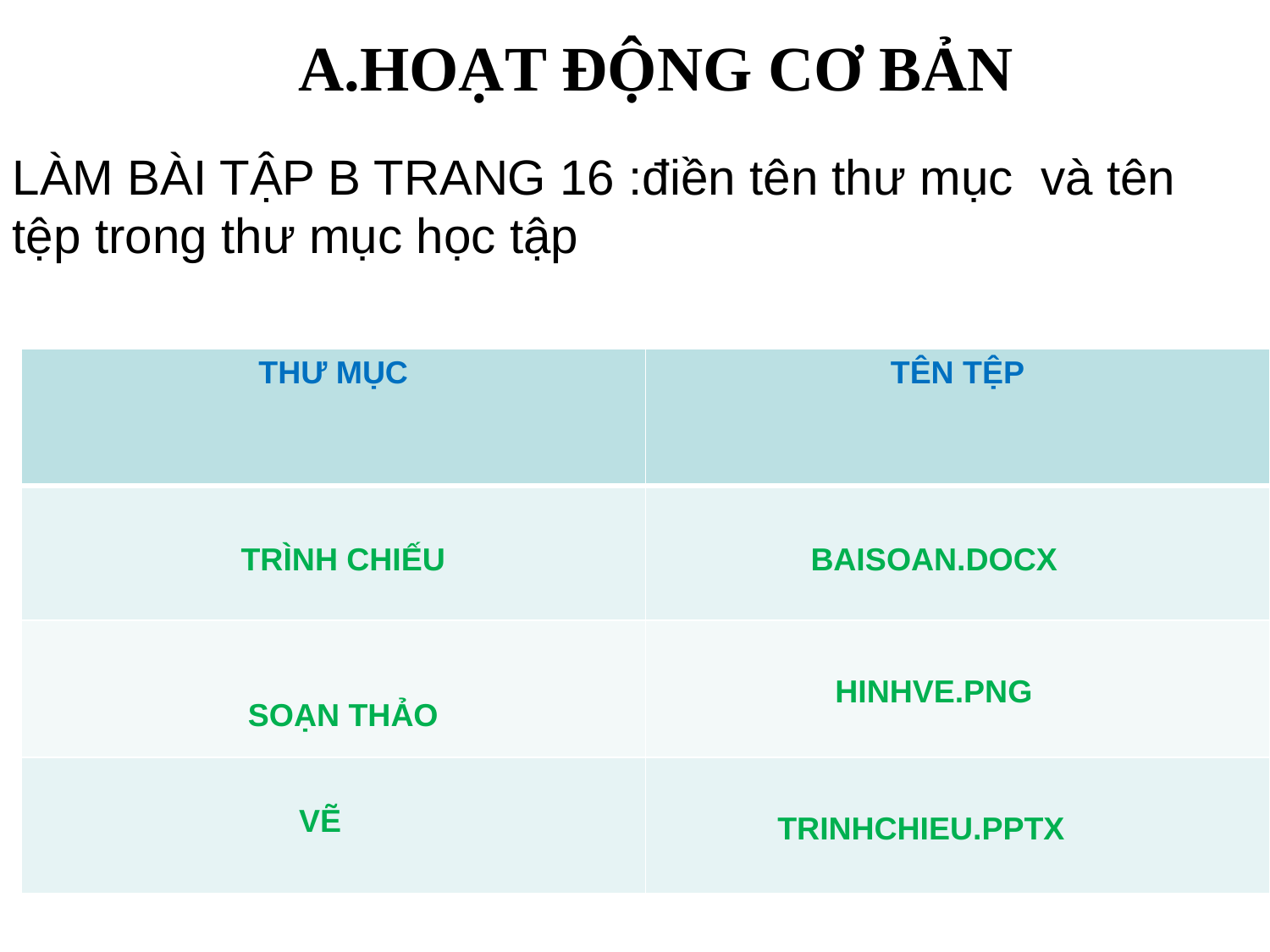

A.HOẠT ĐỘNG CƠ BẢN
LÀM BÀI TẬP B TRANG 16 :điền tên thư mục  và tên tệp trong thư mục học tập
| THƯ MỤC | TÊN TỆP |
| --- | --- |
|  |  |
|  |  |
|  |  |
TRÌNH CHIẾU
BAISOAN.DOCX
HINHVE.PNG
SOẠN THẢO

VẼ
TRINHCHIEU.PPTX